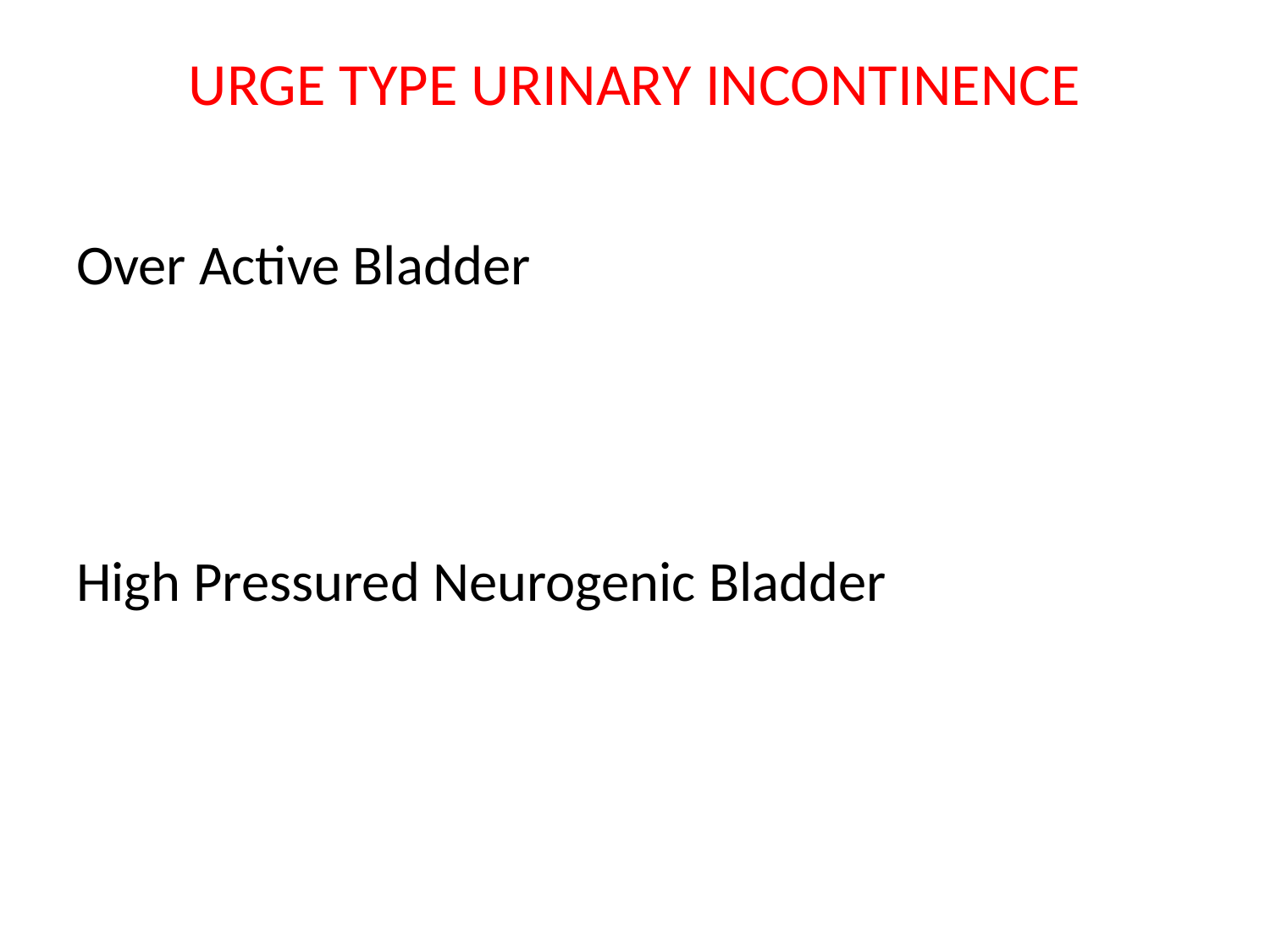

# URGE TYPE URINARY INCONTINENCE
Over Active Bladder

High Pressured Neurogenic Bladder